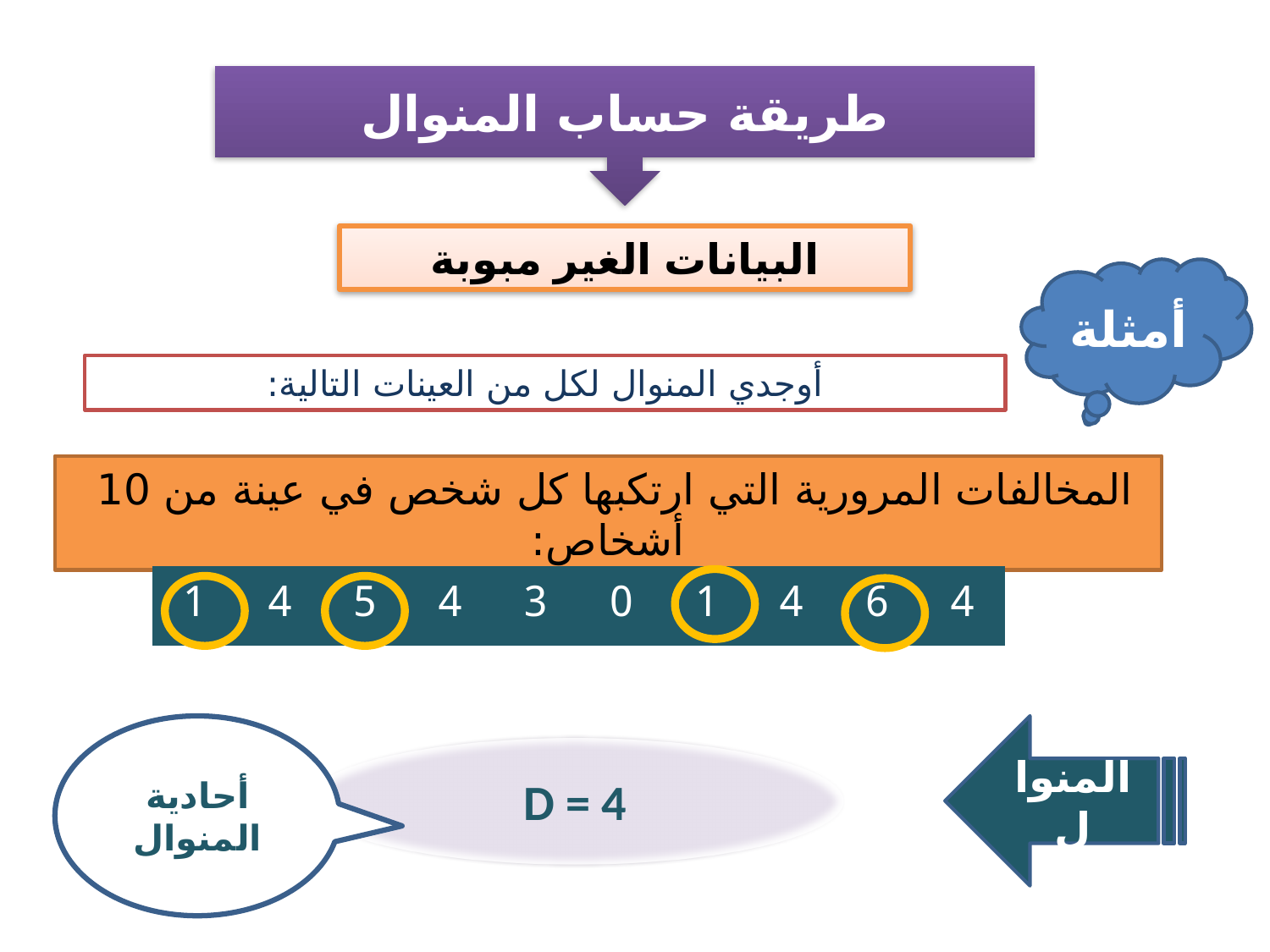

طريقة حساب المنوال
البيانات الغير مبوبة
أمثلة
أوجدي المنوال لكل من العينات التالية:
المخالفات المرورية التي ارتكبها كل شخص في عينة من 10  أشخاص:
| 1 | 4 | 5 | 4 | 3 | 0 | 1 | 4 | 6 | 4 |
| --- | --- | --- | --- | --- | --- | --- | --- | --- | --- |

أحادية المنوال
المنوال
D = 4